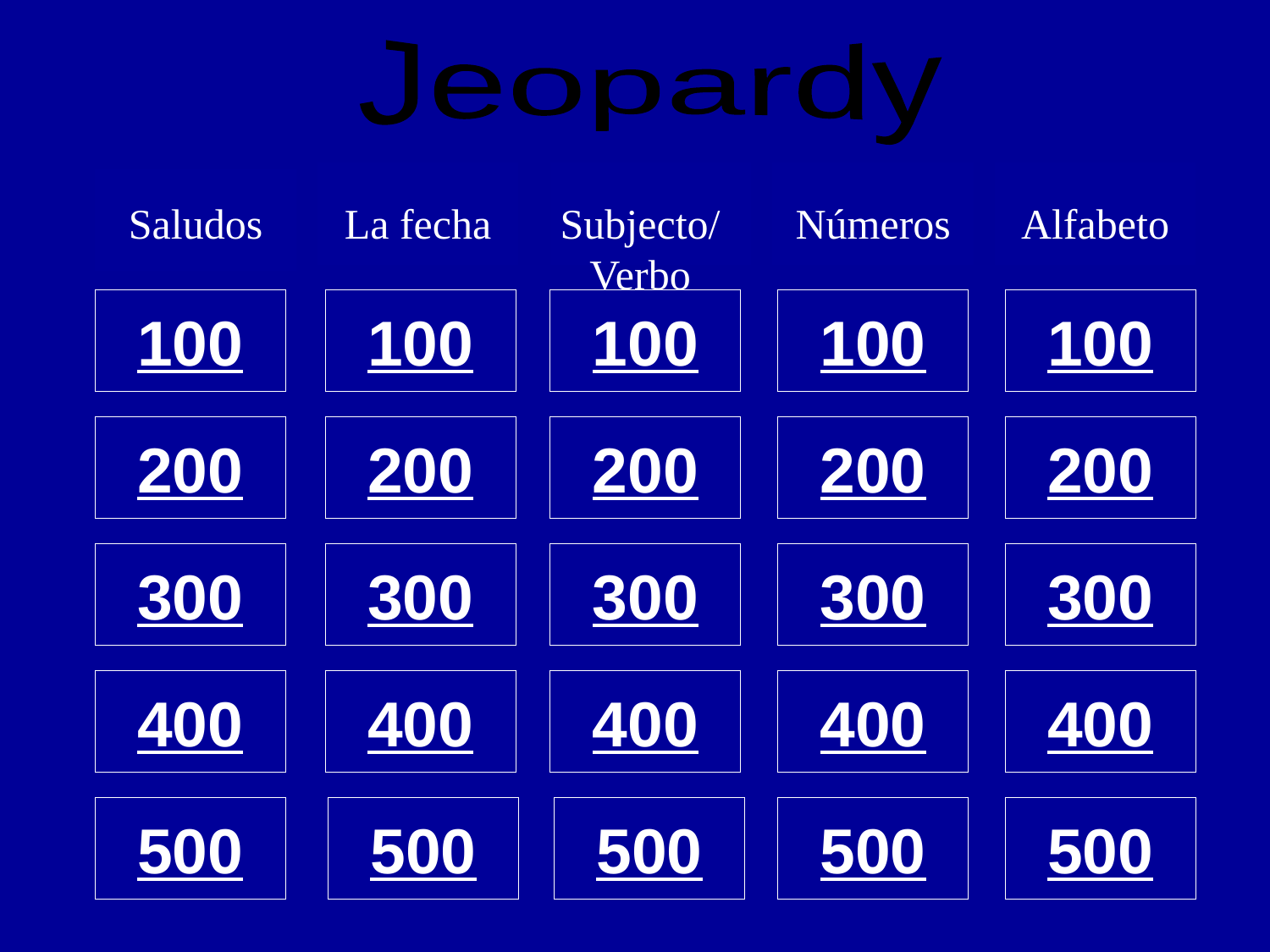

Jeopardy

Saludos
La fecha
Subjecto/Verbo
Números
Alfabeto
100
100
100
100
100
200
200
200
200
200
300
300
300
300
300
400
400
400
400
400
500
500
500
500
500